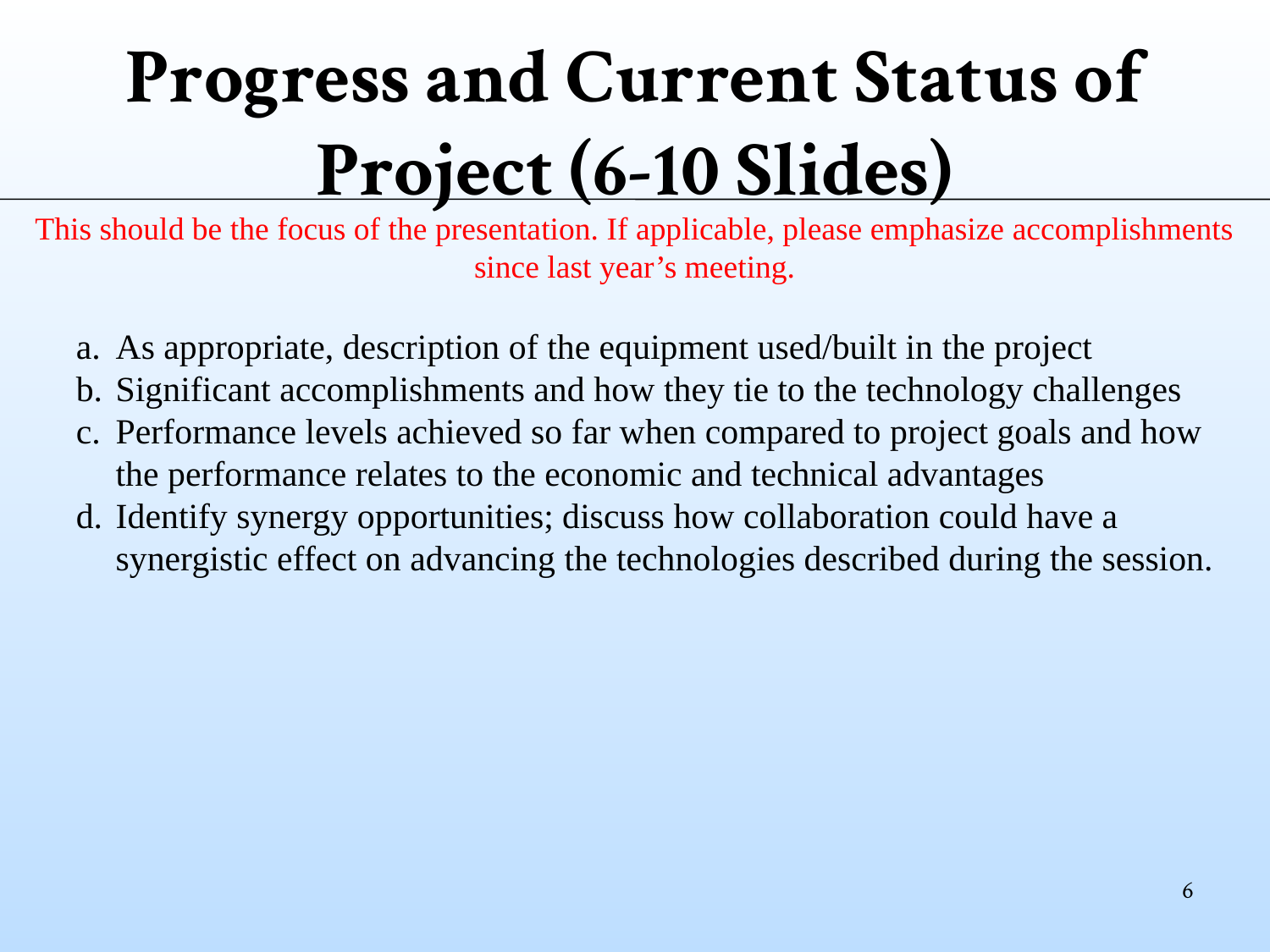

# Progress and Current Status of Project (6-10 Slides)

This should be the focus of the presentation. If applicable, please emphasize accomplishments since last year’s meeting.
As appropriate, description of the equipment used/built in the project
Significant accomplishments and how they tie to the technology challenges
Performance levels achieved so far when compared to project goals and how the performance relates to the economic and technical advantages
Identify synergy opportunities; discuss how collaboration could have a synergistic effect on advancing the technologies described during the session.

6